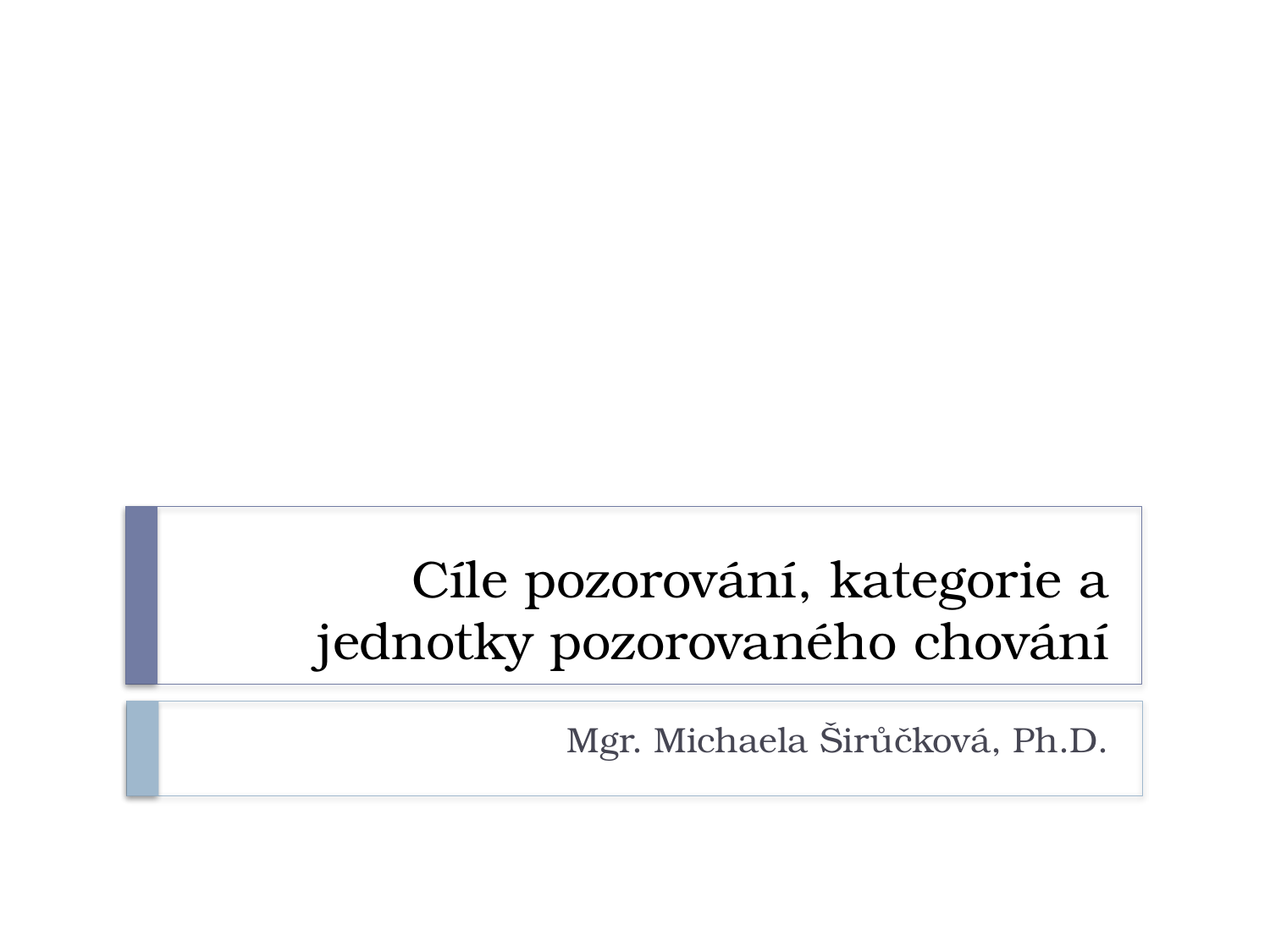

# Cíle pozorování, kategorie a jednotky pozorovaného chování
Mgr. Michaela Širůčková, Ph.D.